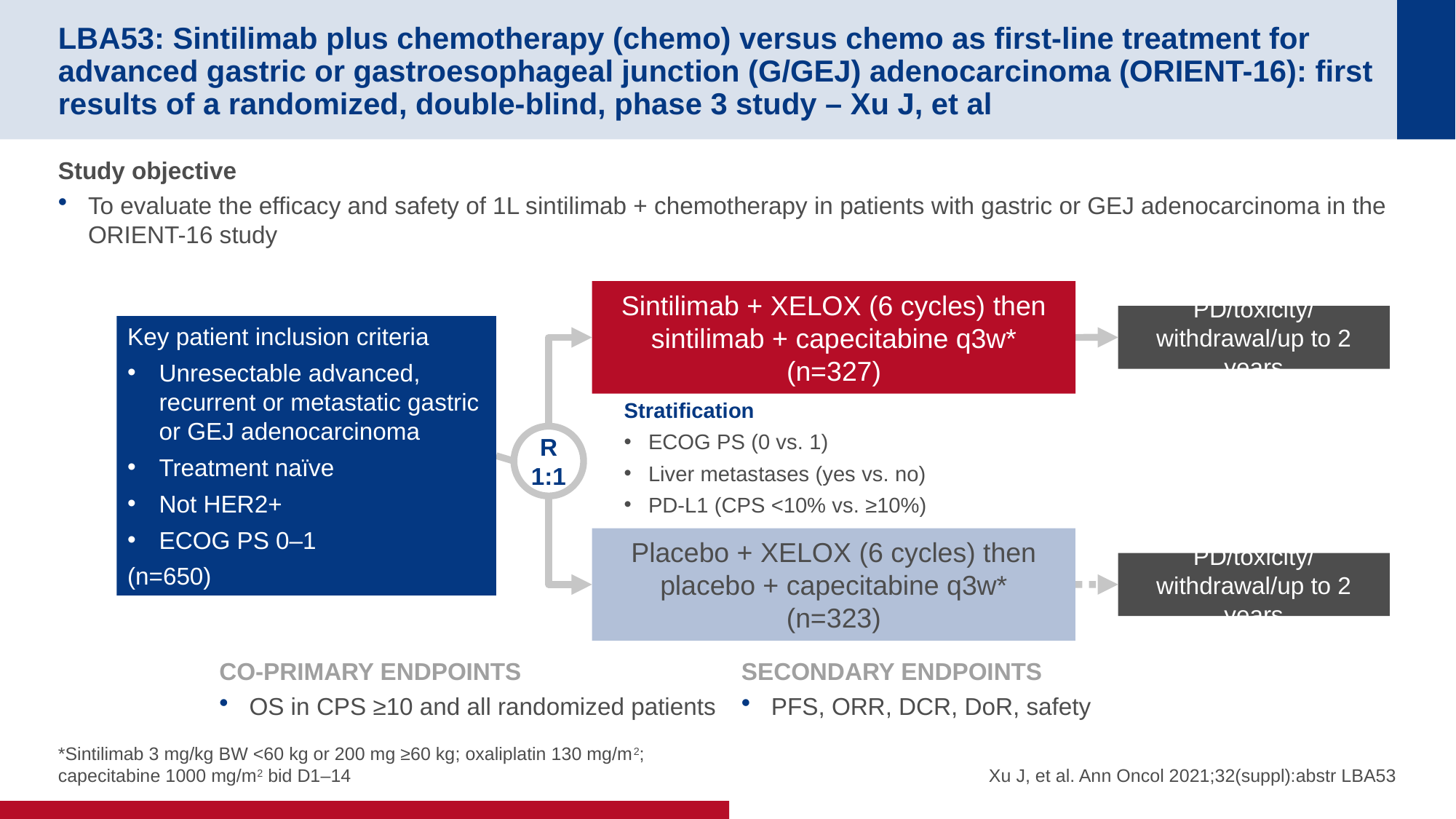

# LBA53: Sintilimab plus chemotherapy (chemo) versus chemo as first-line treatment for advanced gastric or gastroesophageal junction (G/GEJ) adenocarcinoma (ORIENT-16): first results of a randomized, double-blind, phase 3 study – Xu J, et al
Study objective
To evaluate the efficacy and safety of 1L sintilimab + chemotherapy in patients with gastric or GEJ adenocarcinoma in the ORIENT-16 study
Sintilimab + XELOX (6 cycles) then sintilimab + capecitabine q3w*
(n=327)
PD/toxicity/withdrawal/up to 2 years
Key patient inclusion criteria
Unresectable advanced, recurrent or metastatic gastric or GEJ adenocarcinoma
Treatment naïve
Not HER2+
ECOG PS 0–1
(n=650)
Stratification
ECOG PS (0 vs. 1)
Liver metastases (yes vs. no)
PD-L1 (CPS <10% vs. ≥10%)
R
1:1
Placebo + XELOX (6 cycles) then placebo + capecitabine q3w*
(n=323)
PD/toxicity/withdrawal/up to 2 years
CO-PRIMARY ENDPOINTS
OS in CPS ≥10 and all randomized patients
SECONDARY ENDPOINTS
PFS, ORR, DCR, DoR, safety
*Sintilimab 3 mg/kg BW <60 kg or 200 mg ≥60 kg; oxaliplatin 130 mg/m2; capecitabine 1000 mg/m2 bid D1–14
Xu J, et al. Ann Oncol 2021;32(suppl):abstr LBA53